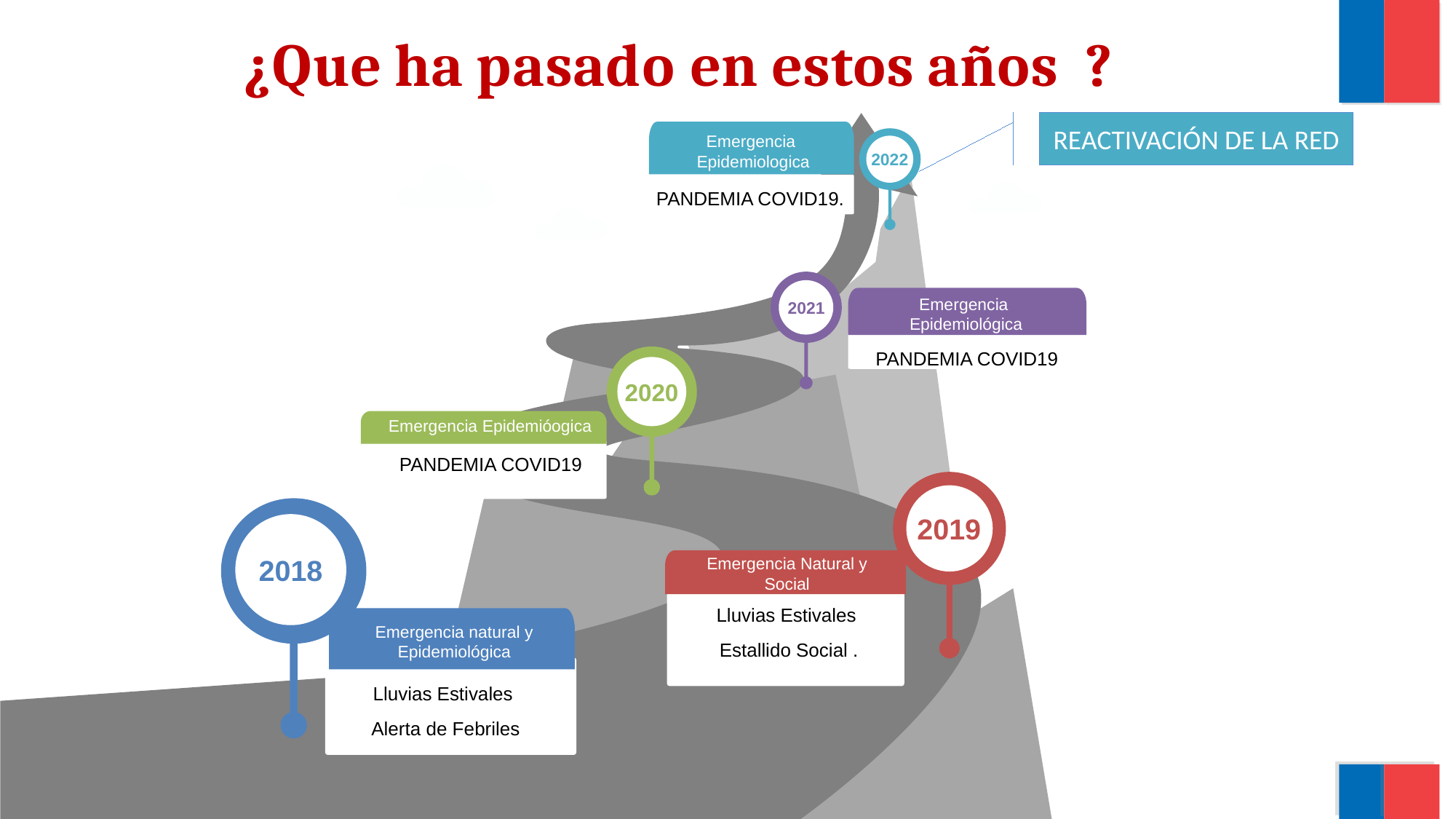

¿Que ha pasado en estos años  ?
REACTIVACIÓN DE LA RED

Emergencia
Epidemiologica

2022

PANDEMIA COVID19.

Emergencia
 Epidemiológica

2021

PANDEMIA COVID19

2020

Emergencia Epidemióogica

PANDEMIA COVID19

2019

2018
Emergencia Natural y
Social

Lluvias Estivales
Estallido Social .

Emergencia natural y
Epidemiológica

Lluvias Estivales
Alerta de Febriles